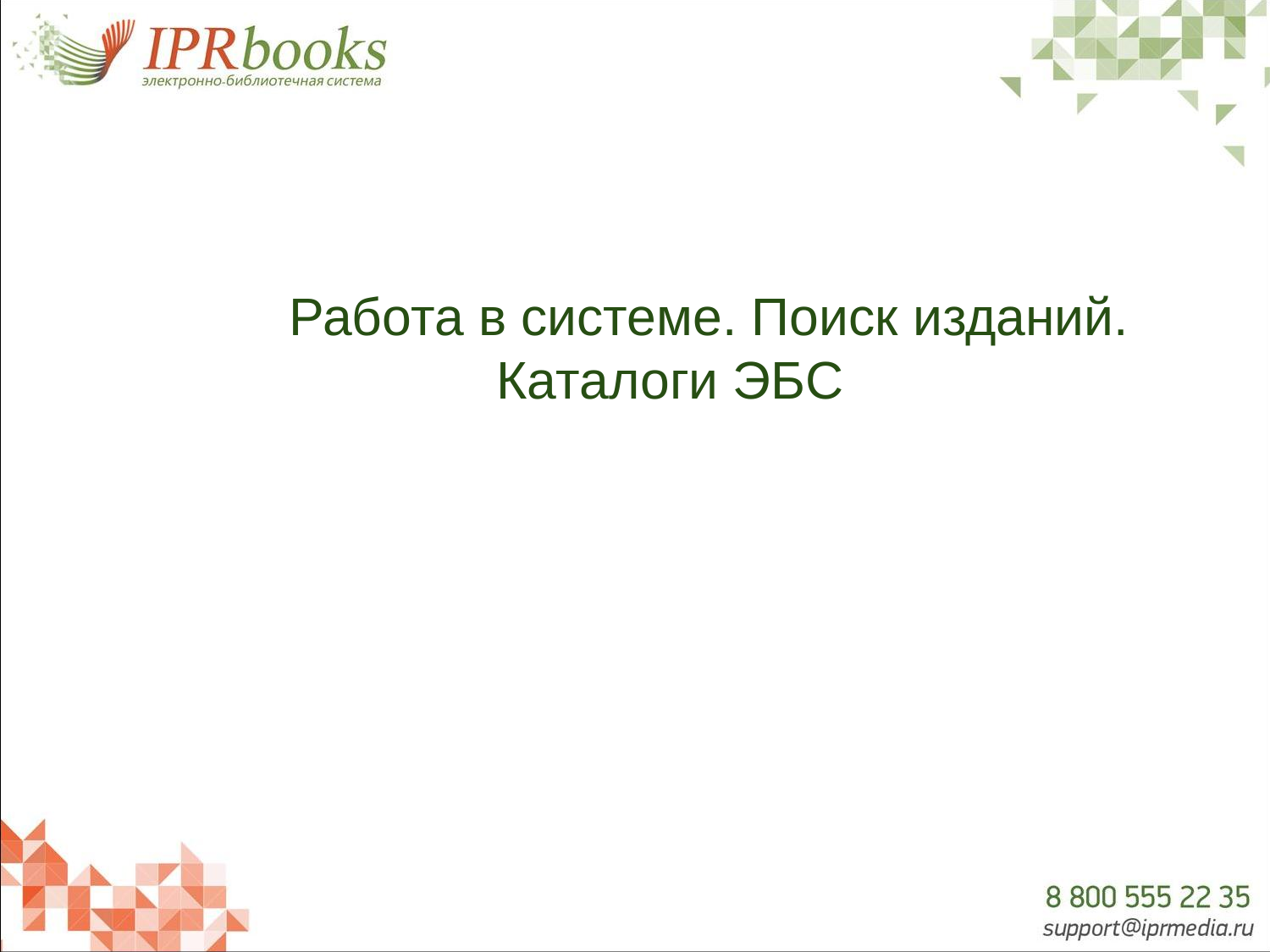

Работа в системе. Поиск изданий. Каталоги ЭБС